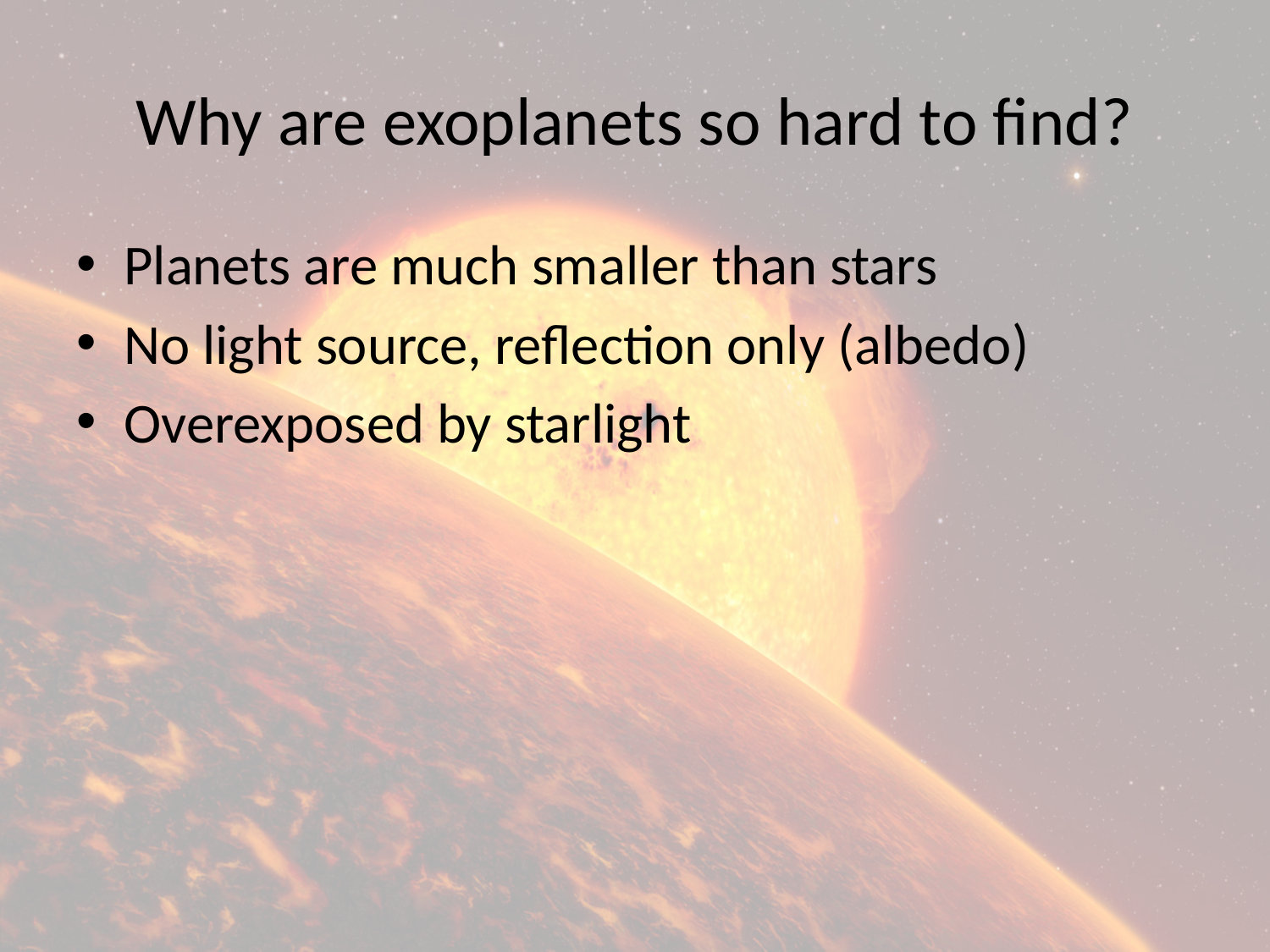

# Why are exoplanets so hard to find?
Planets are much smaller than stars
No light source, reflection only (albedo)
Overexposed by starlight